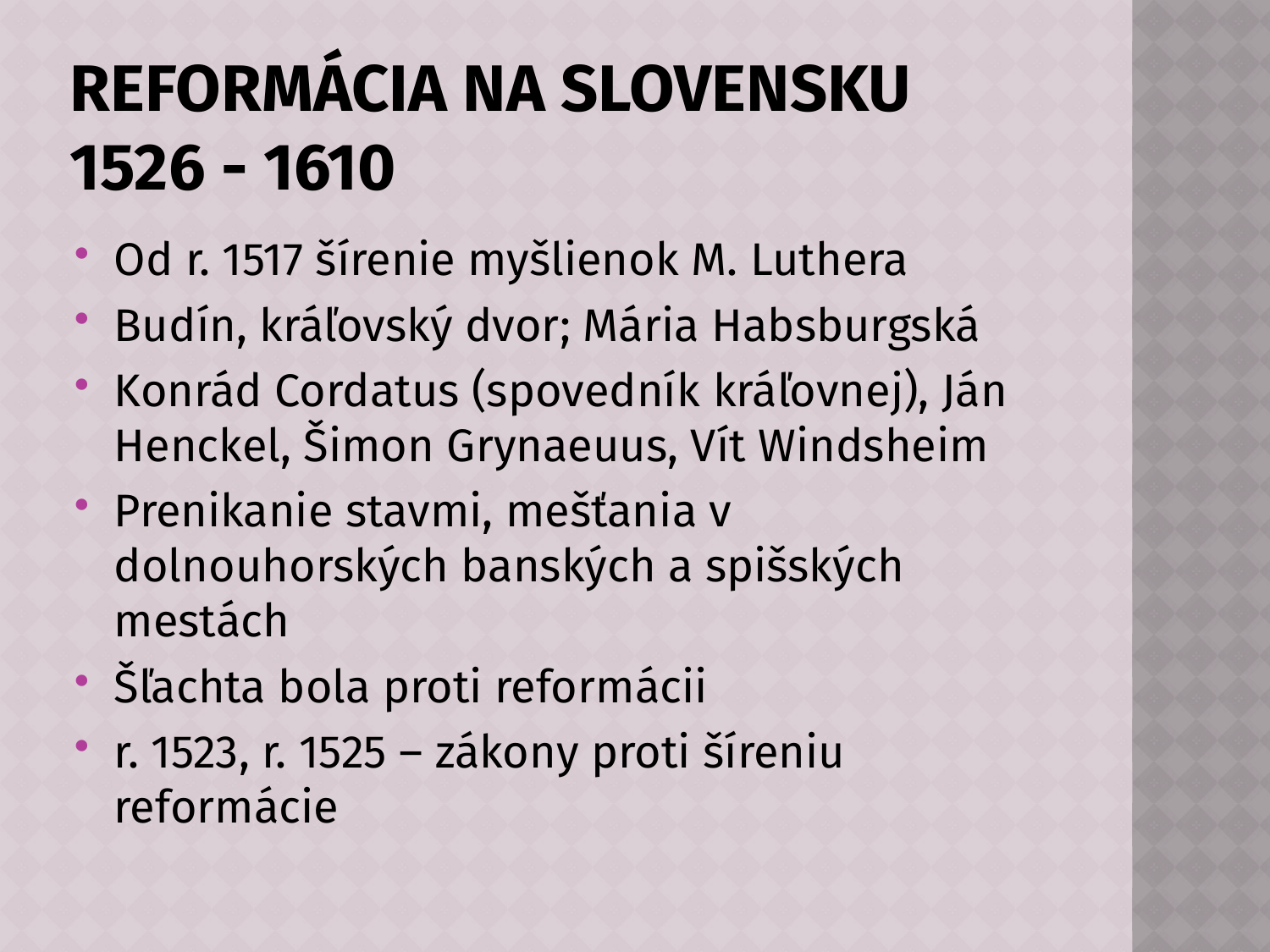

# Reformácia na Slovensku 1526 - 1610
Od r. 1517 šírenie myšlienok M. Luthera
Budín, kráľovský dvor; Mária Habsburgská
Konrád Cordatus (spovedník kráľovnej), Ján Henckel, Šimon Grynaeuus, Vít Windsheim
Prenikanie stavmi, mešťania v dolnouhorských banských a spišských mestách
Šľachta bola proti reformácii
r. 1523, r. 1525 – zákony proti šíreniu reformácie